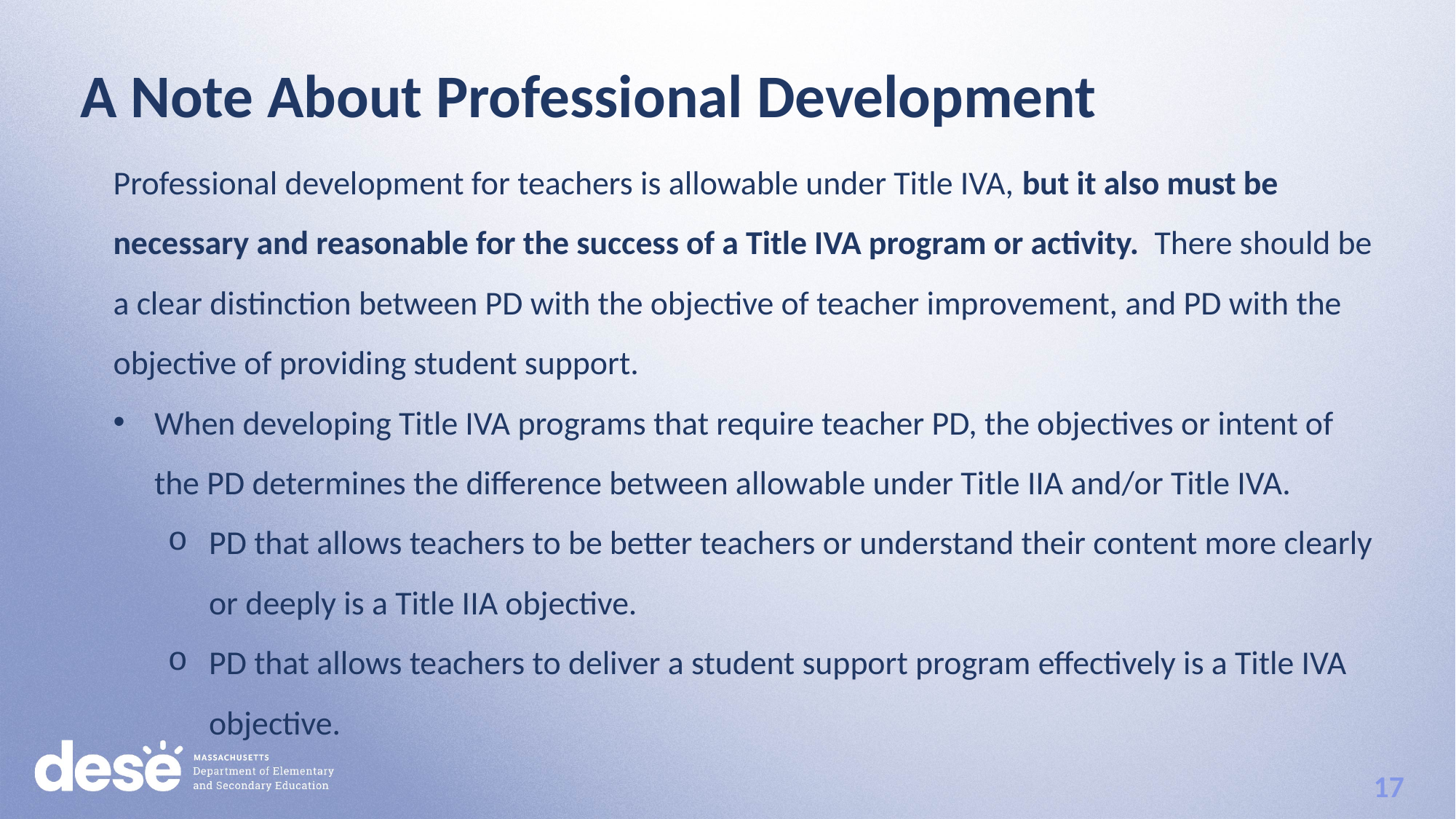

A Note About Professional Development
Professional development for teachers is allowable under Title IVA, but it also must be necessary and reasonable for the success of a Title IVA program or activity.  There should be a clear distinction between PD with the objective of teacher improvement, and PD with the objective of providing student support.
When developing Title IVA programs that require teacher PD, the objectives or intent of the PD determines the difference between allowable under Title IIA and/or Title IVA.
PD that allows teachers to be better teachers or understand their content more clearly or deeply is a Title IIA objective.
PD that allows teachers to deliver a student support program effectively is a Title IVA objective.